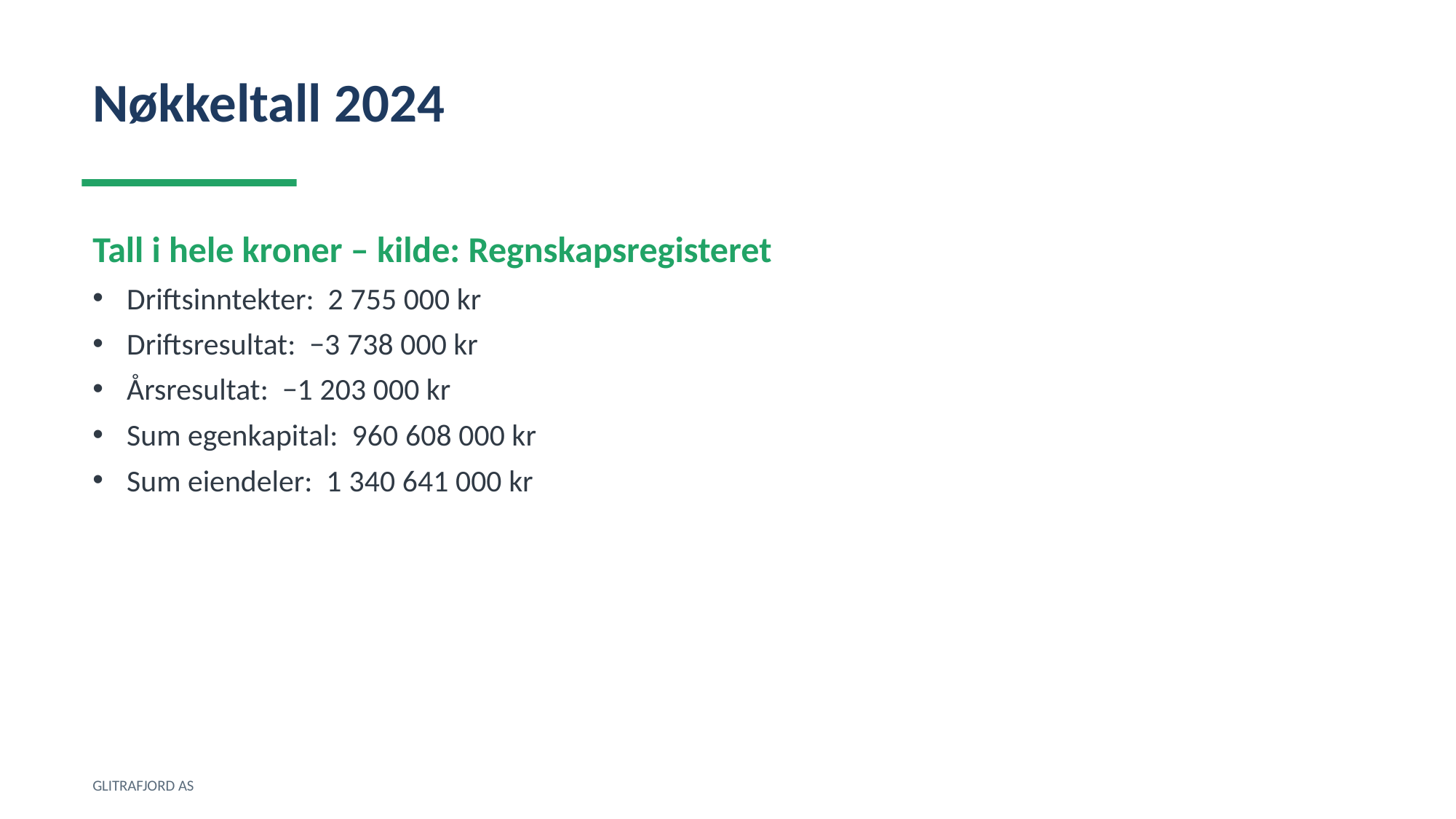

Nøkkeltall 2024

Tall i hele kroner – kilde: Regnskapsregisteret
Driftsinntekter:  2 755 000 kr
Driftsresultat:  −3 738 000 kr
Årsresultat:  −1 203 000 kr
Sum egenkapital:  960 608 000 kr
Sum eiendeler:  1 340 641 000 kr
GLITRAFJORD AS